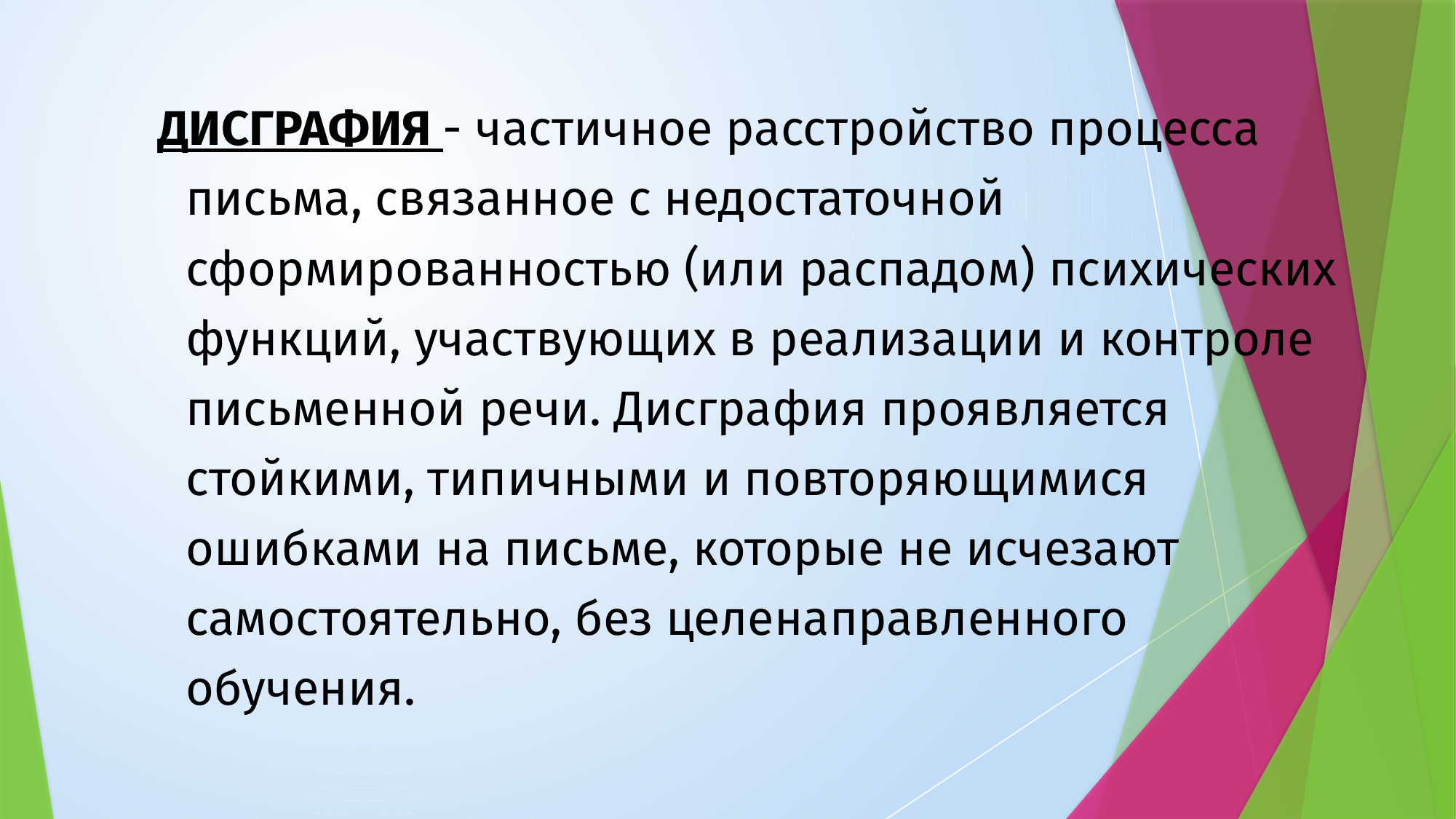

ДИСГРАФИЯ - частичное расстройство процесса письма, связанное с недостаточной сформированностью (или распадом) психических функций, участвующих в реализации и контроле письменной речи. Дисграфия проявляется стойкими, типичными и повторяющимися ошибками на письме, которые не исчезают самостоятельно, без целенаправленного обучения.